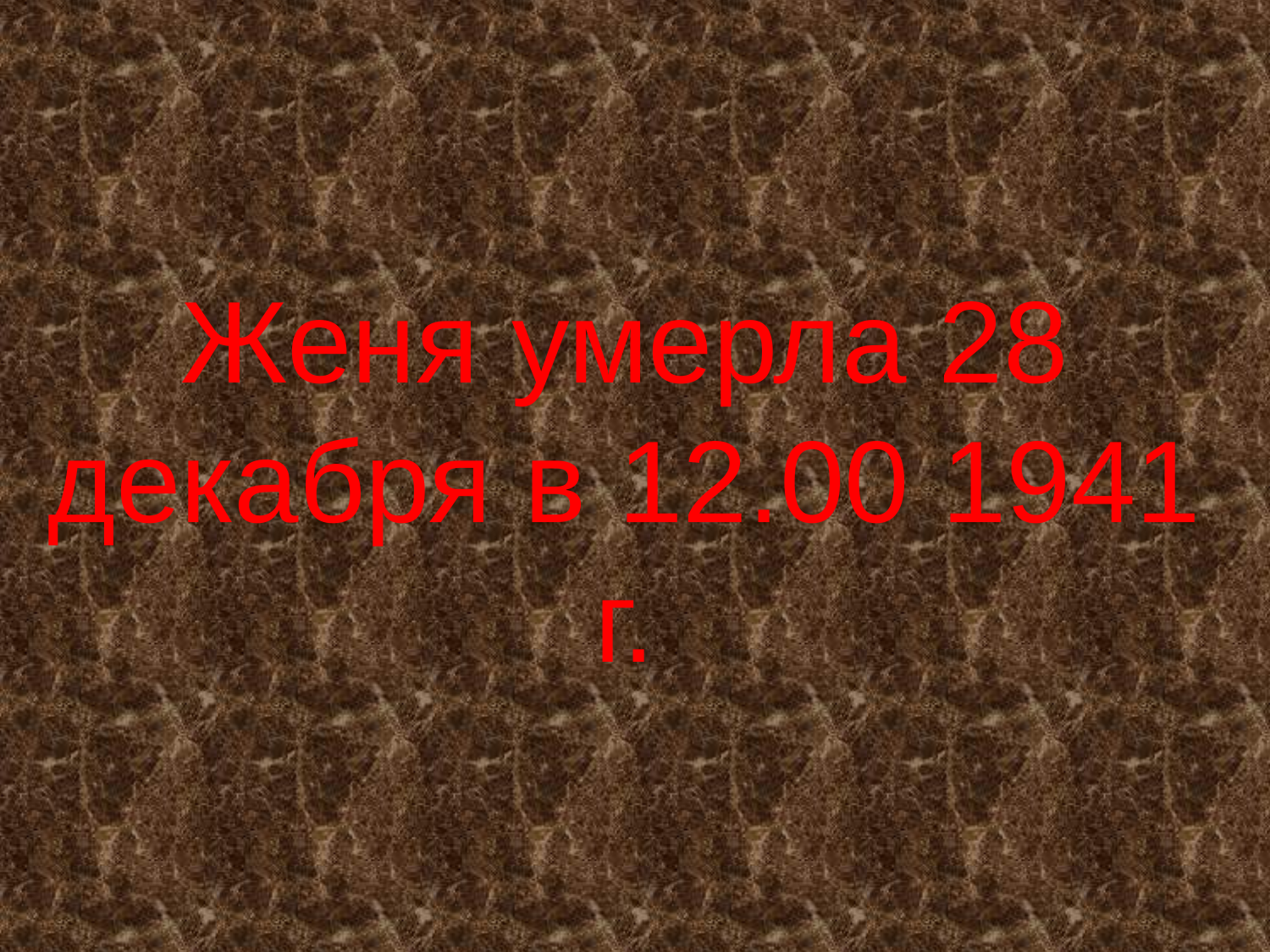

# Женя умерла 28 декабря в 12.00 1941 г.